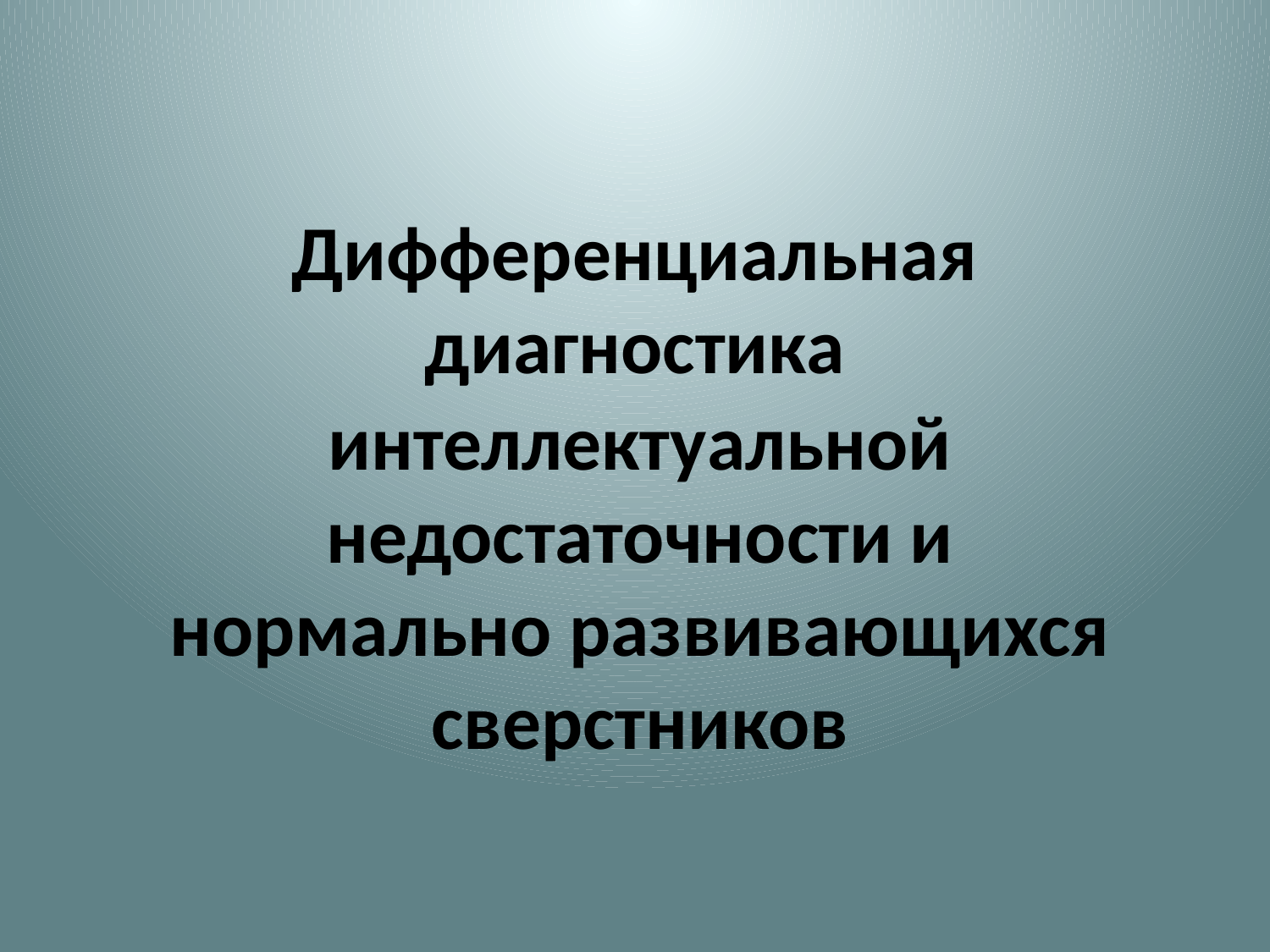

# Дифференциальная диагностика
интеллектуальной недостаточности и нормально развивающихся сверстников